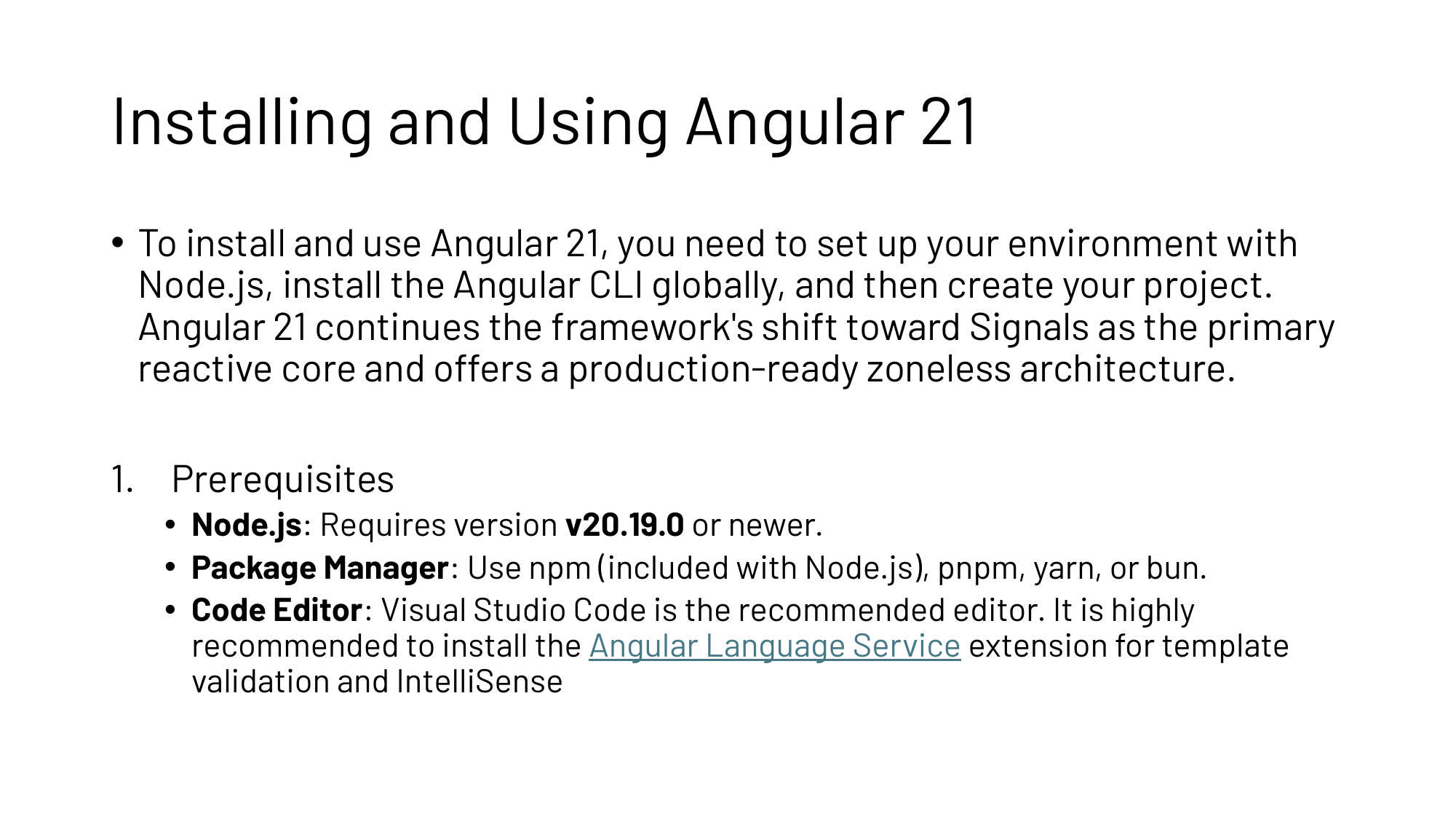

# Installing and Using Angular 21
To install and use Angular 21, you need to set up your environment with Node.js, install the Angular CLI globally, and then create your project. Angular 21 continues the framework's shift toward Signals as the primary reactive core and offers a production-ready zoneless architecture.

Prerequisites
Node.js: Requires version v20.19.0 or newer.
Package Manager: Use npm (included with Node.js), pnpm, yarn, or bun.
Code Editor: Visual Studio Code is the recommended editor. It is highly recommended to install the Angular Language Service extension for template validation and IntelliSense